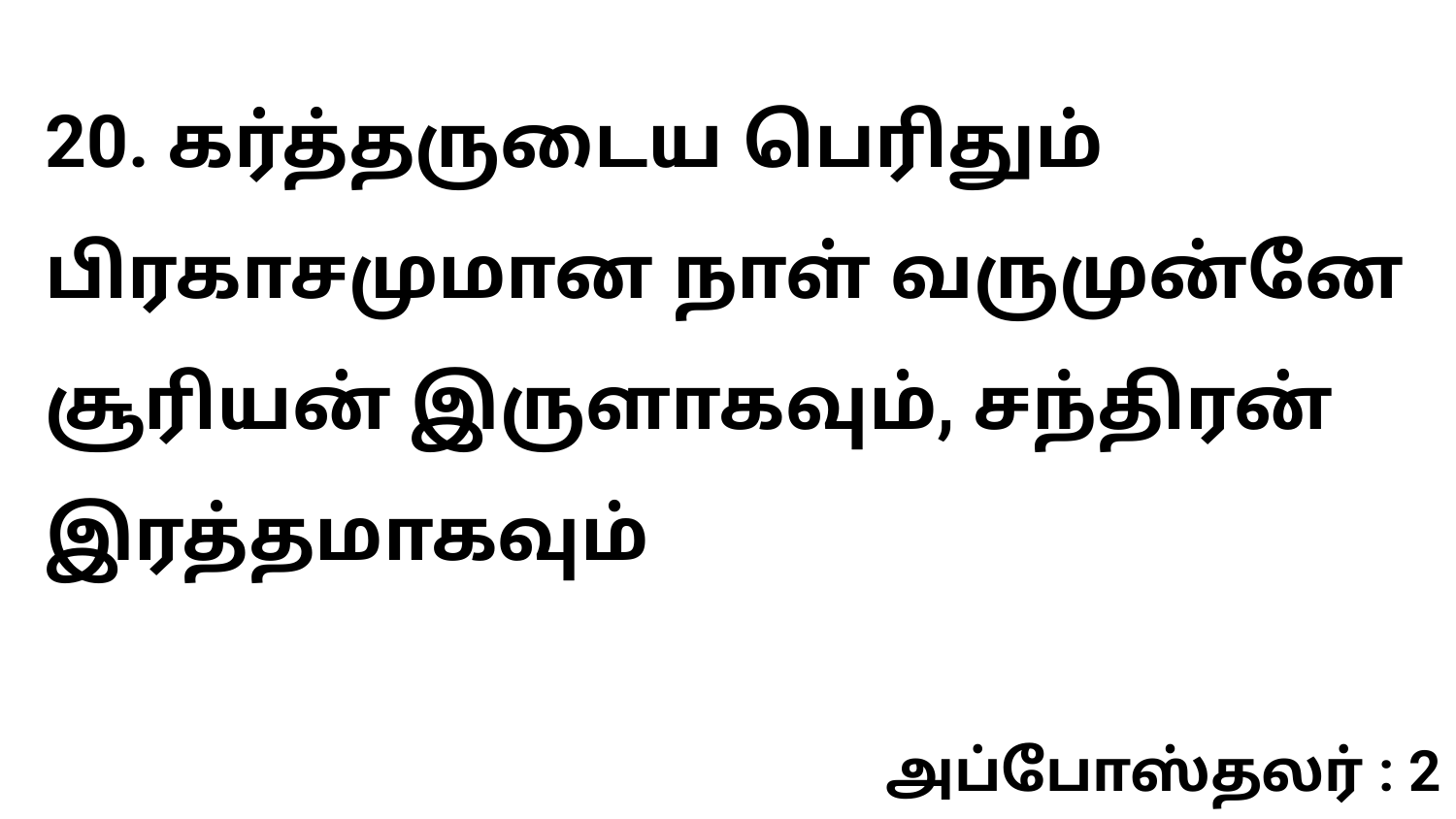

20. கர்த்தருடைய பெரிதும் பிரகாசமுமான நாள் வருமுன்னே சூரியன் இருளாகவும், சந்திரன் இரத்தமாகவும்
அப்போஸ்தலர் : 2